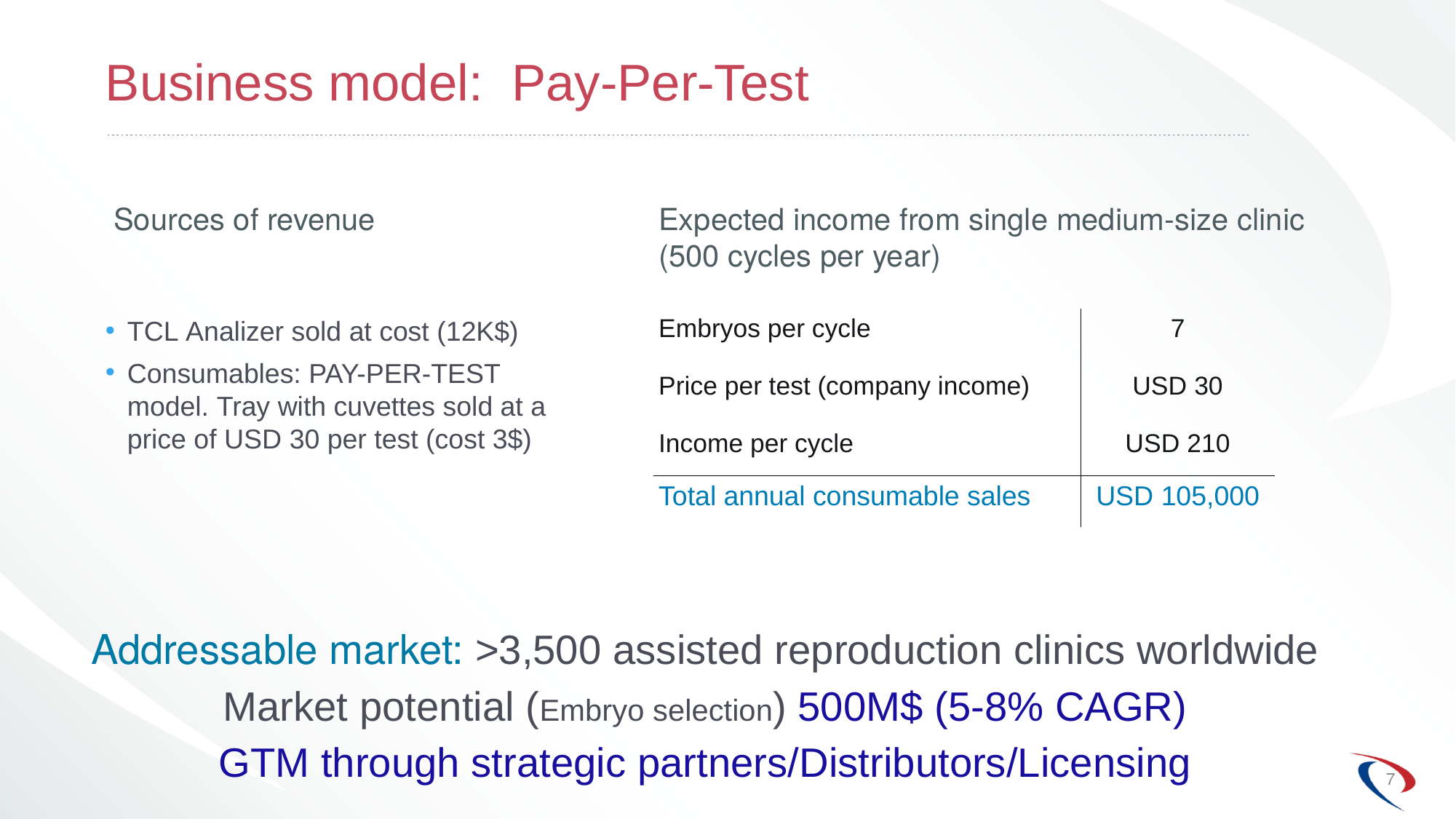

# Business model:  Pay-Per-Test
Sources of revenue
Expected income from single medium-size clinic
(500 cycles per year)
TCL Analizer sold at cost (12K$)
Consumables: PAY-PER-TEST model. Tray with cuvettes sold at a price of USD 30 per test (cost 3$)
| Embryos per cycle | 7 |
| --- | --- |
| Price per test (company income) | USD 30 |
| Income per cycle | USD 210 |
| Total annual consumable sales | USD 105,000 |
Addressable market: >3,500 assisted reproduction clinics worldwide
Market potential (Embryo selection) 500M$ (5-8% CAGR)
GTM through strategic partners/Distributors/Licensing
7